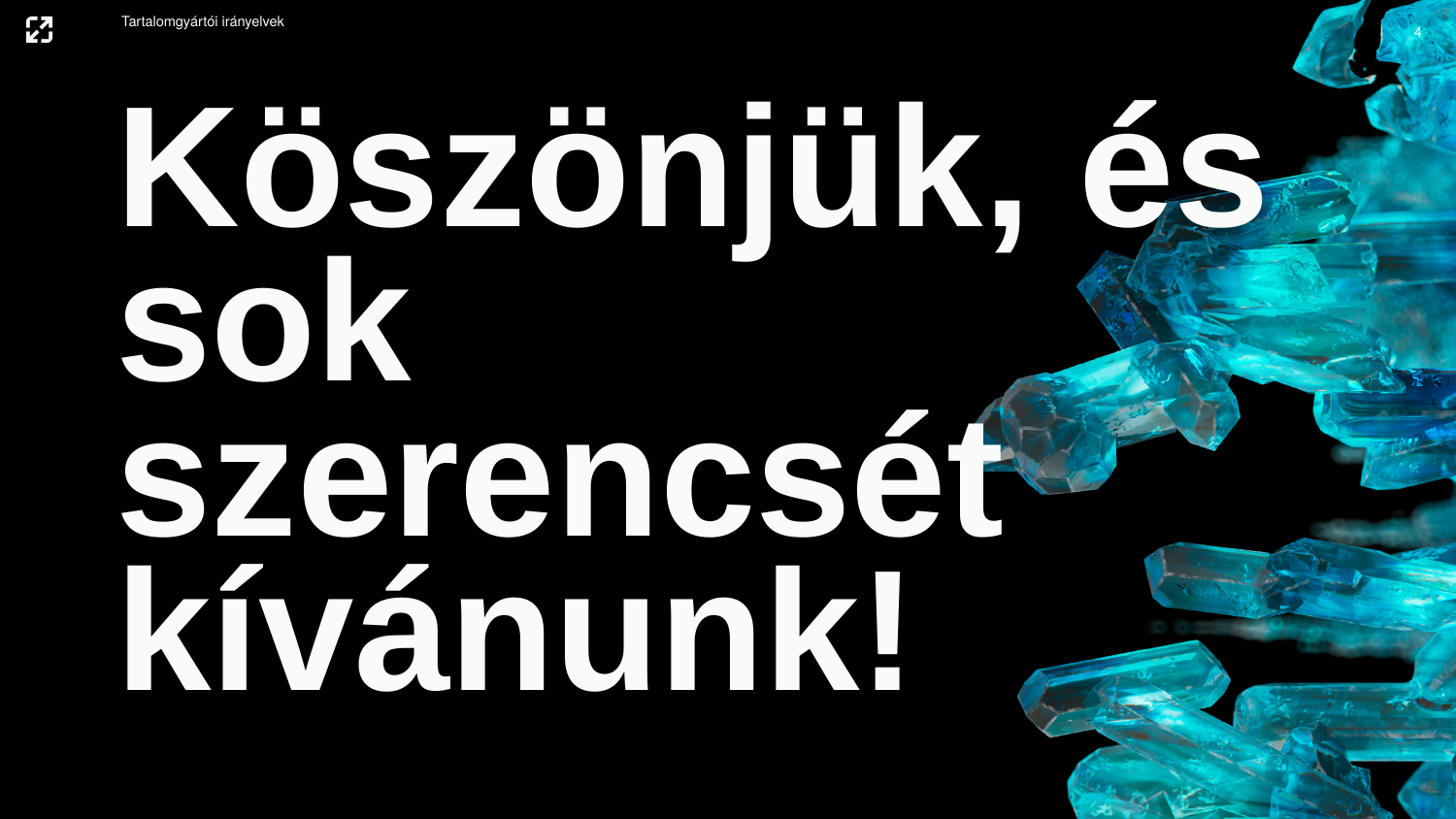

4
Tartalomgyártói irányelvek
Köszönjük, és sok szerencsét kívánunk!
4